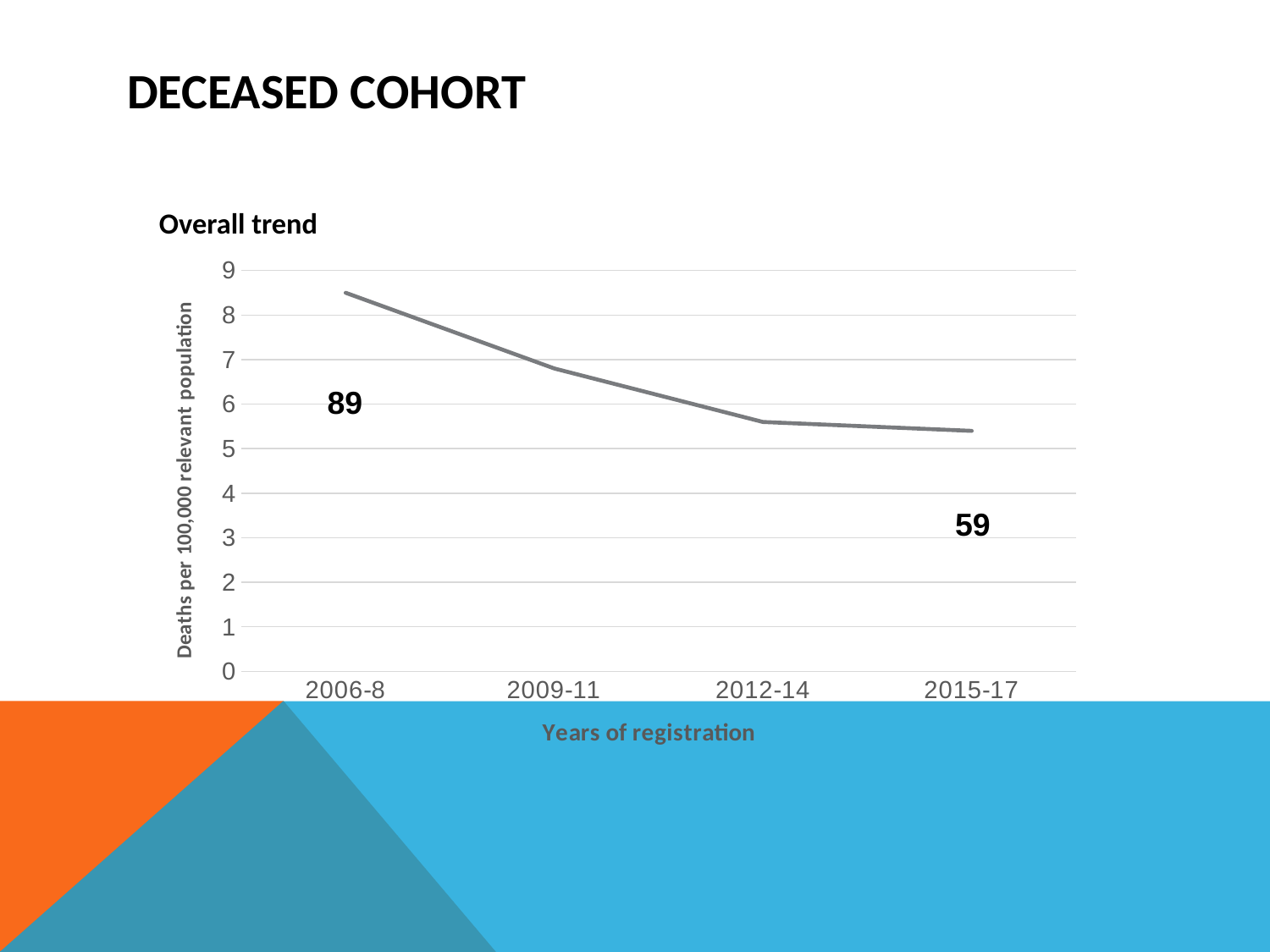

# Deceased Cohort
Overall trend

### Chart

| Category | Deaths per 100,000 relevant population |
|---|---|
| 2006-8 | 8.5 |
| 2009-11 | 6.8 |
| 2012-14 | 5.6 |
| 2015-17 | 5.4 |
89
59